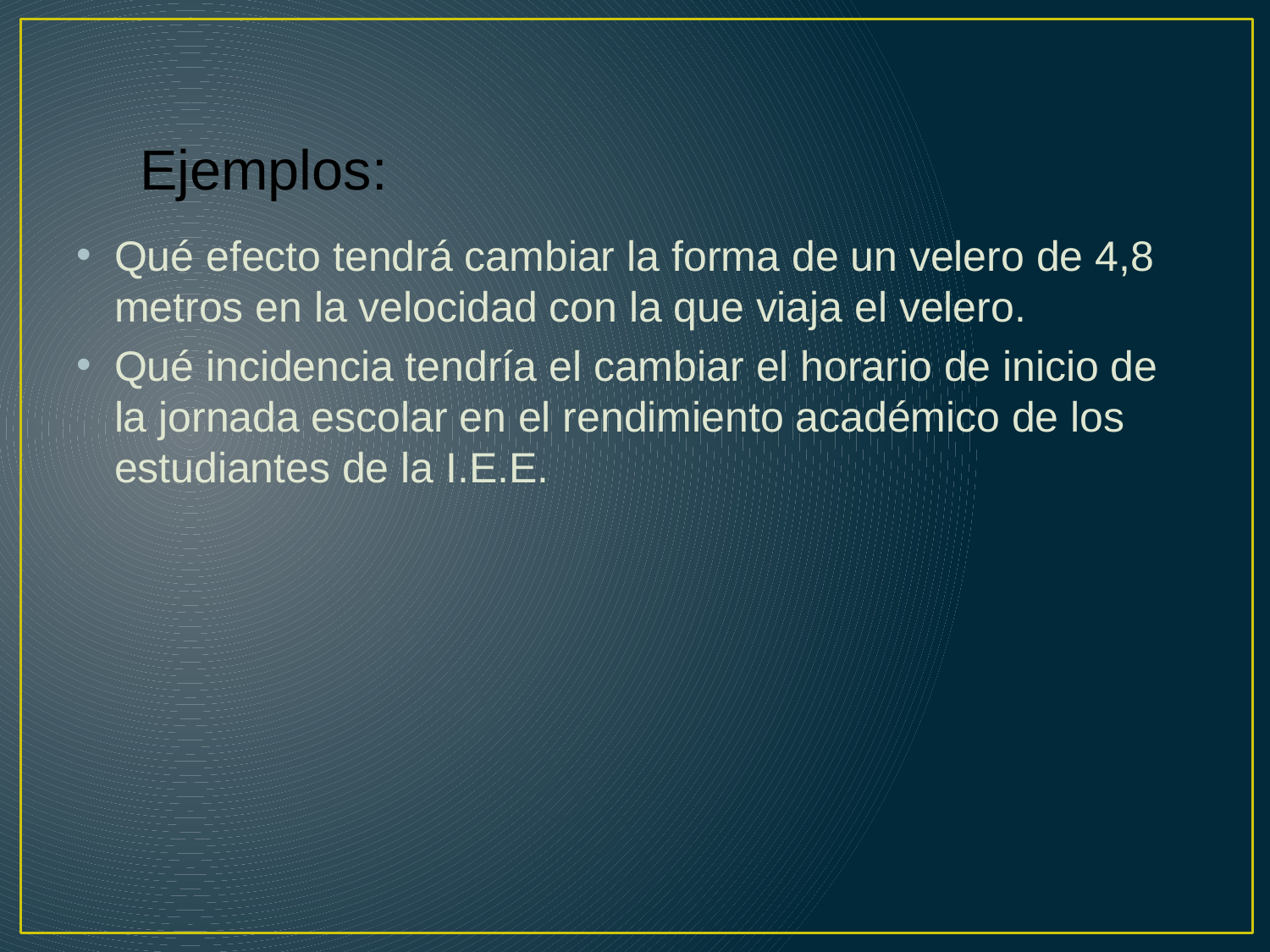

Ejemplos:
Qué efecto tendrá cambiar la forma de un velero de 4,8 metros en la velocidad con la que viaja el velero.
Qué incidencia tendría el cambiar el horario de inicio de la jornada escolar en el rendimiento académico de los estudiantes de la I.E.E.